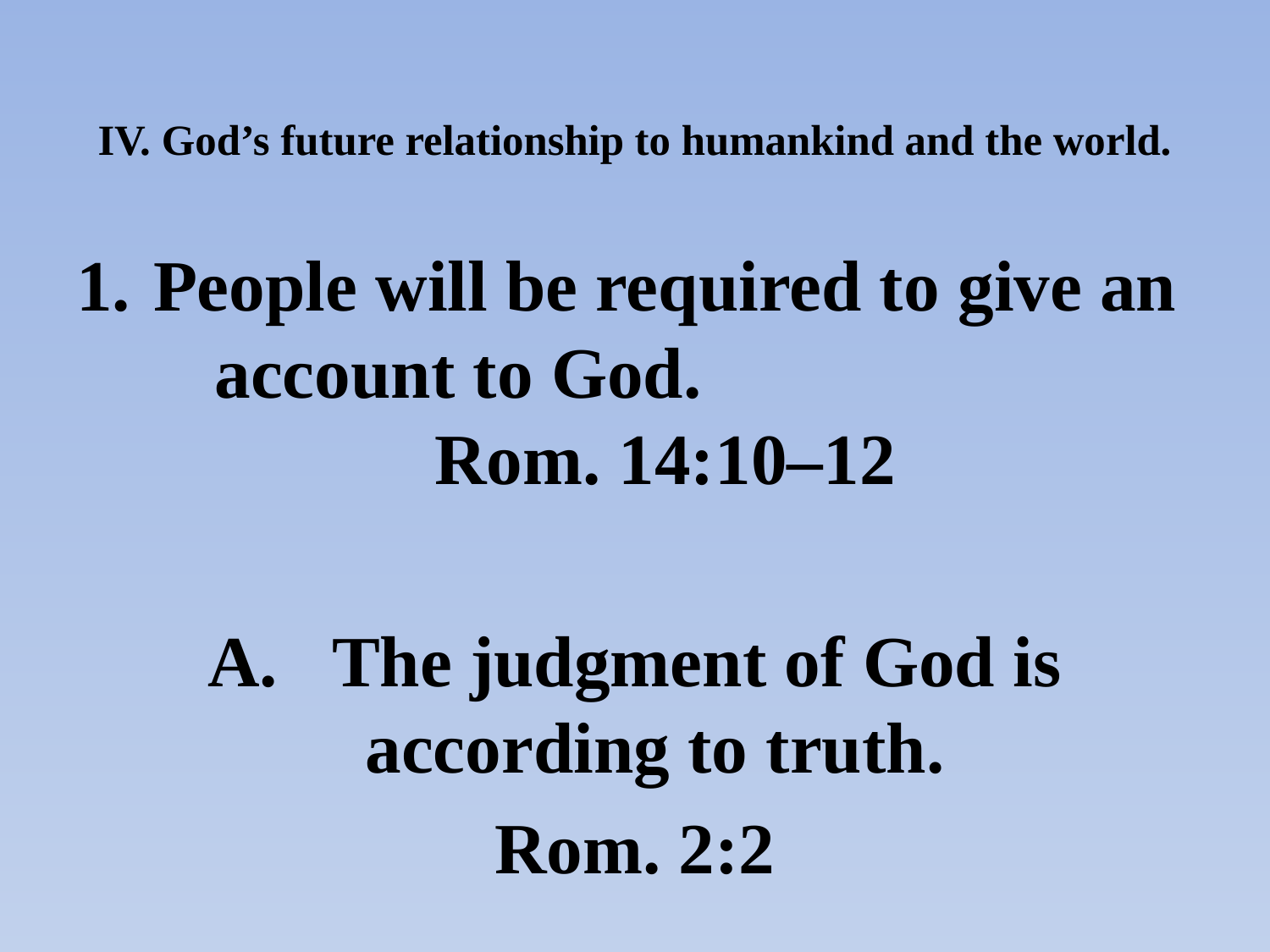

# IV. God’s future relationship to humankind and the world.
People will be required to give an account to God.                        Rom. 14:10–12

A.	The judgment of God is according to truth.
Rom. 2:2